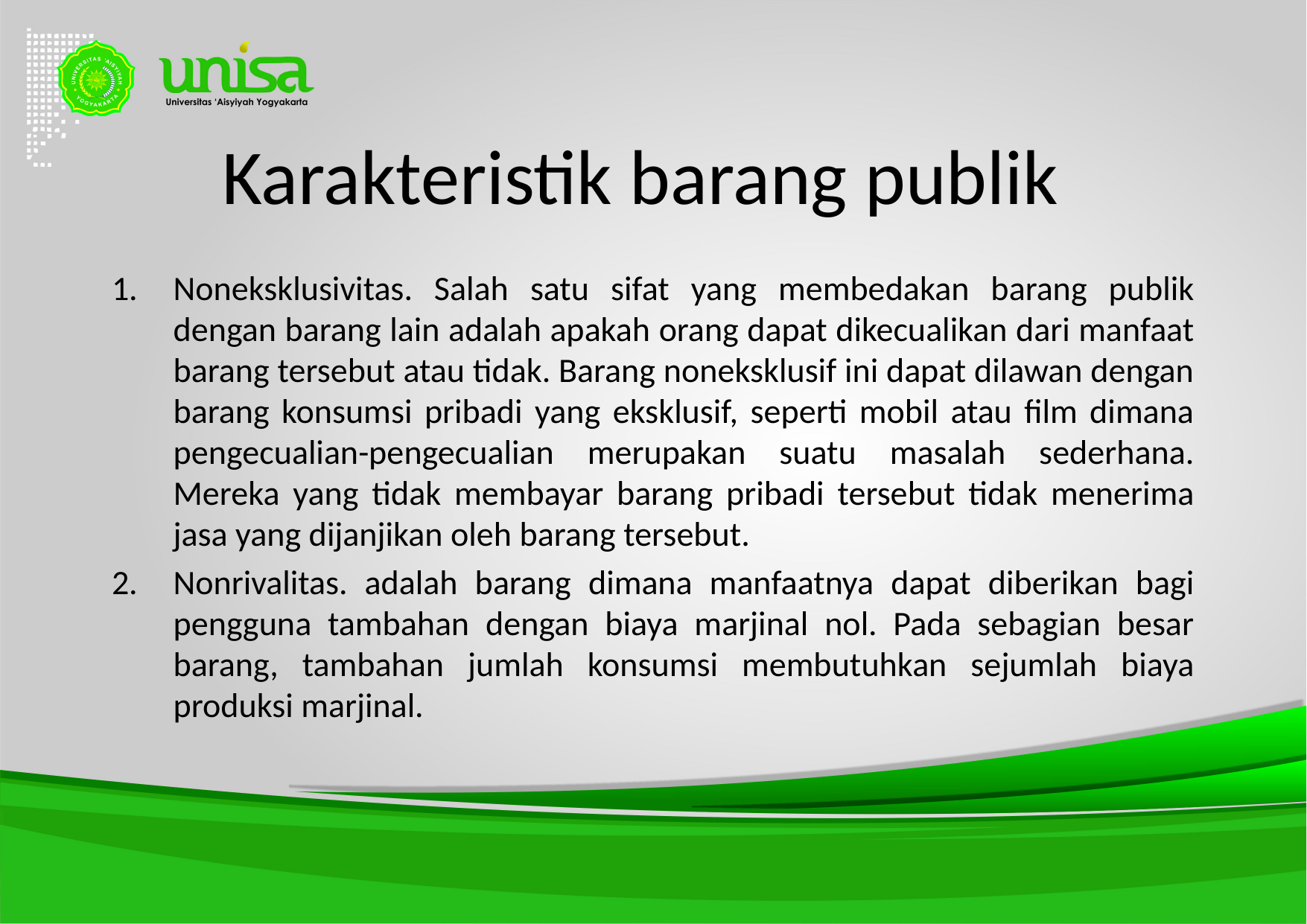

# Karakteristik barang publik
Noneksklusivitas. Salah satu sifat yang membedakan barang publik dengan barang lain adalah apakah orang dapat dikecualikan dari manfaat barang tersebut atau tidak. Barang noneksklusif ini dapat dilawan dengan barang konsumsi pribadi yang eksklusif, seperti mobil atau film dimana pengecualian-pengecualian merupakan suatu masalah sederhana. Mereka yang tidak membayar barang pribadi tersebut tidak menerima jasa yang dijanjikan oleh barang tersebut.
Nonrivalitas. adalah barang dimana manfaatnya dapat diberikan bagi pengguna tambahan dengan biaya marjinal nol. Pada sebagian besar barang, tambahan jumlah konsumsi membutuhkan sejumlah biaya produksi marjinal.